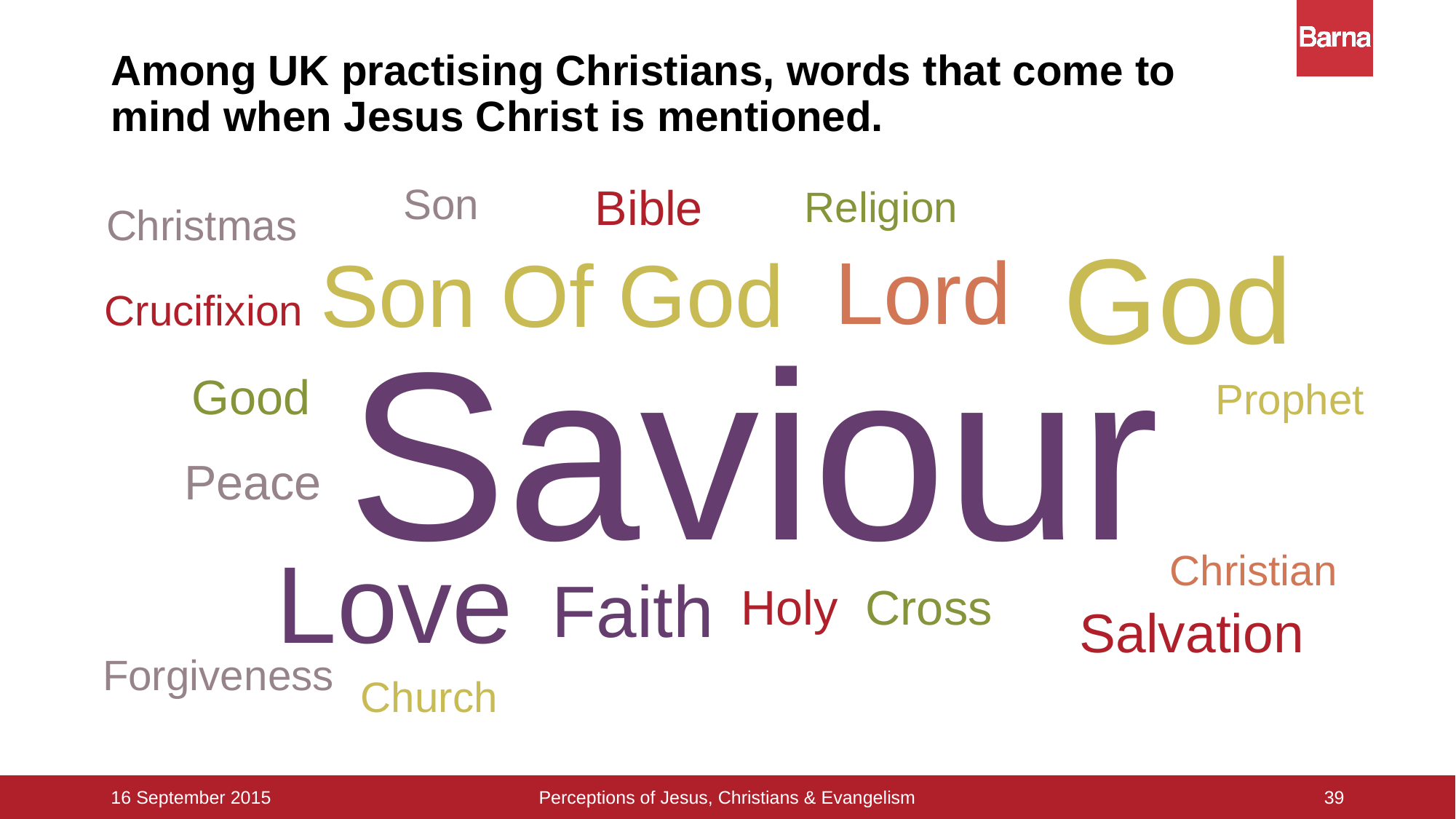

# Among UK practising Christians, words that come to mind when Jesus Christ is mentioned.

Son
Bible
Religion
Christmas
God
Lord
Son Of God
Crucifixion
Saviour
Good
Prophet
Peace
Love
Christian
Faith
Holy
Cross
Salvation
Forgiveness
Church
39
Perceptions of Jesus, Christians & Evangelism
16 September 2015